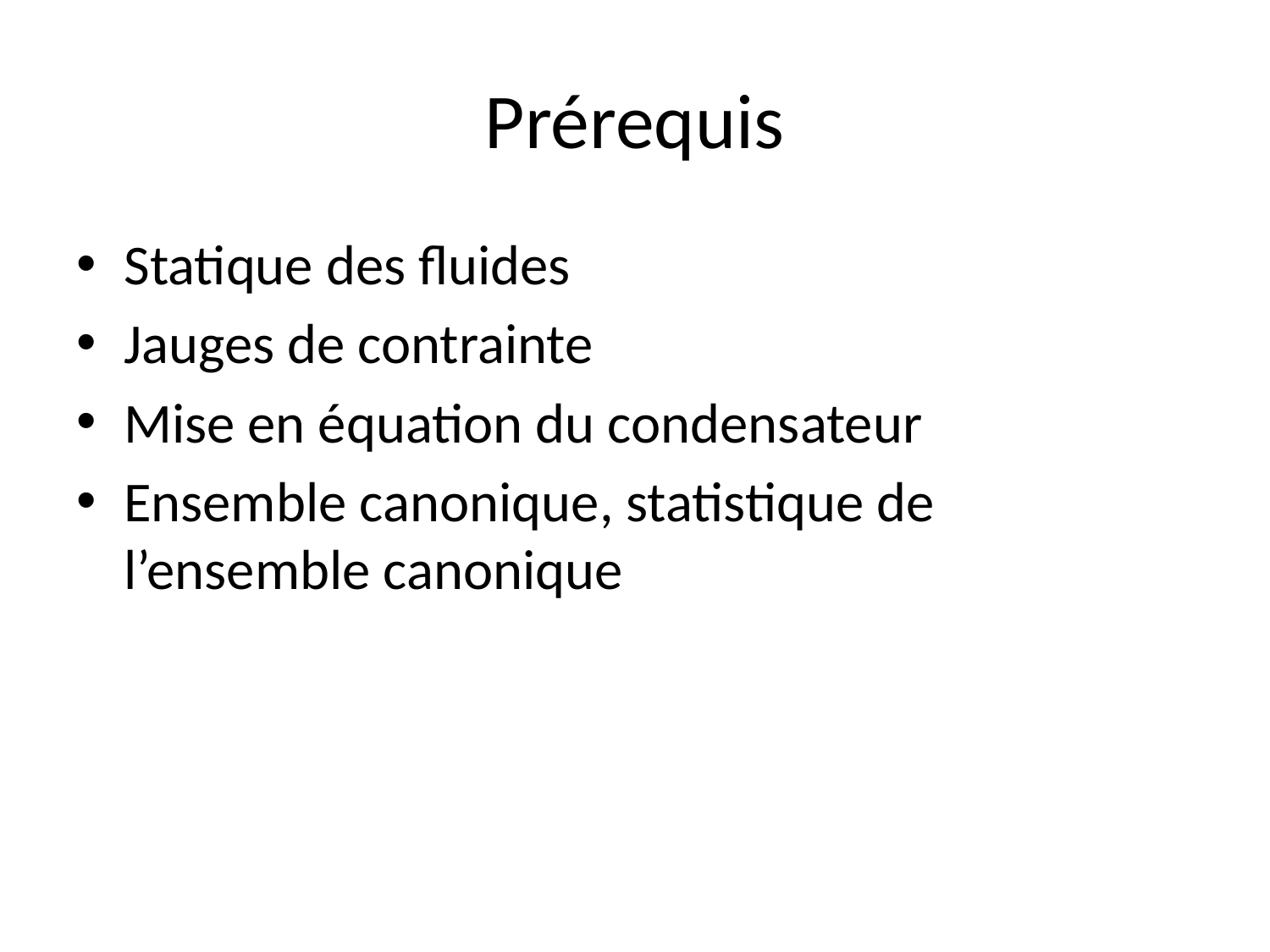

# Prérequis
Statique des fluides
Jauges de contrainte
Mise en équation du condensateur
Ensemble canonique, statistique de l’ensemble canonique